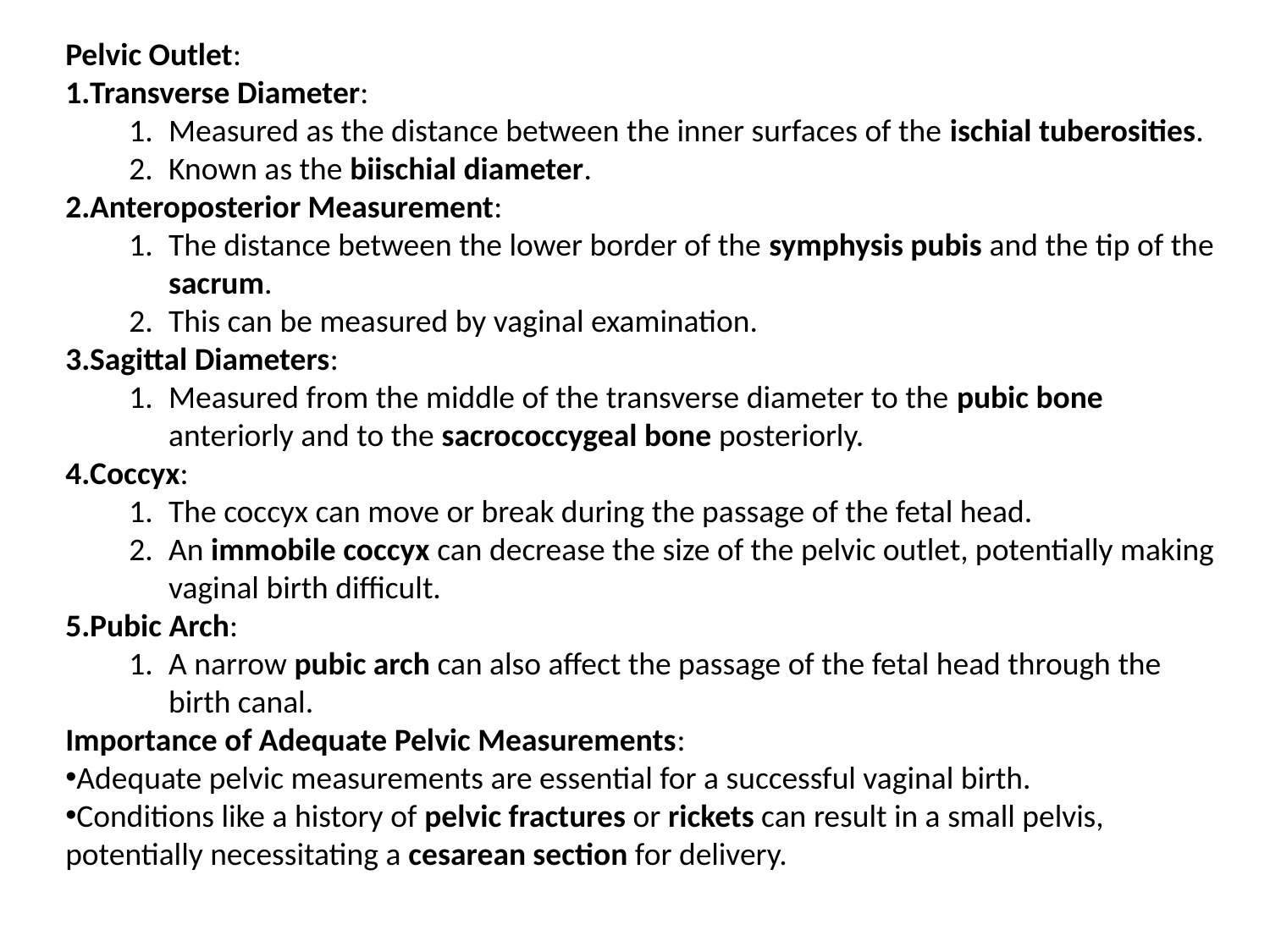

Pelvic Outlet:
Transverse Diameter:
Measured as the distance between the inner surfaces of the ischial tuberosities.
Known as the biischial diameter.
Anteroposterior Measurement:
The distance between the lower border of the symphysis pubis and the tip of the sacrum.
This can be measured by vaginal examination.
Sagittal Diameters:
Measured from the middle of the transverse diameter to the pubic bone anteriorly and to the sacrococcygeal bone posteriorly.
Coccyx:
The coccyx can move or break during the passage of the fetal head.
An immobile coccyx can decrease the size of the pelvic outlet, potentially making vaginal birth difficult.
Pubic Arch:
A narrow pubic arch can also affect the passage of the fetal head through the birth canal.
Importance of Adequate Pelvic Measurements:
Adequate pelvic measurements are essential for a successful vaginal birth.
Conditions like a history of pelvic fractures or rickets can result in a small pelvis, potentially necessitating a cesarean section for delivery.